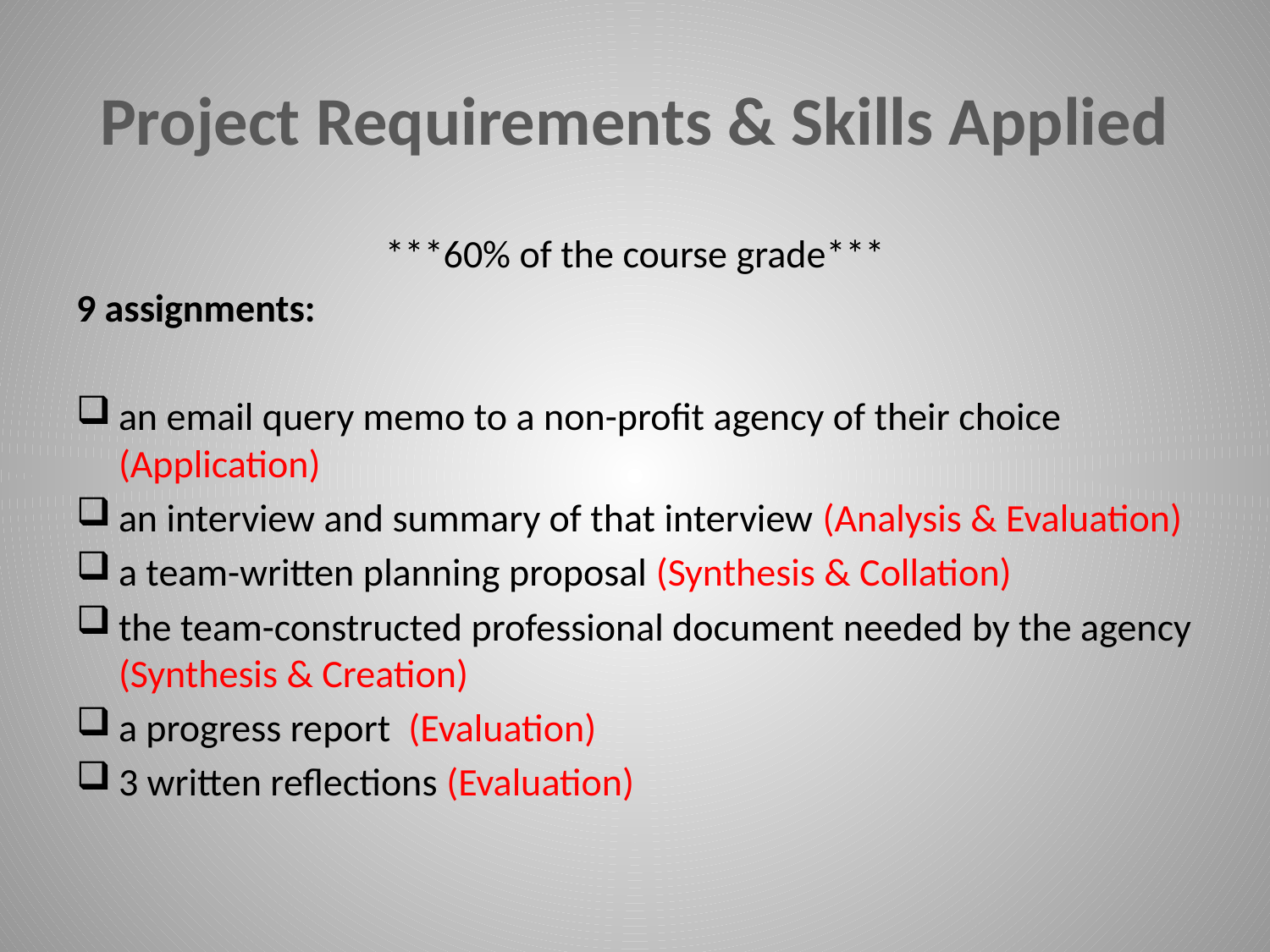

# Project Requirements & Skills Applied
***60% of the course grade***
9 assignments:

an email query memo to a non-profit agency of their choice  (Application)
an interview and summary of that interview (Analysis & Evaluation)
a team-written planning proposal (Synthesis & Collation)
the team-constructed professional document needed by the agency (Synthesis & Creation)
a progress report  (Evaluation)
3 written reflections (Evaluation)